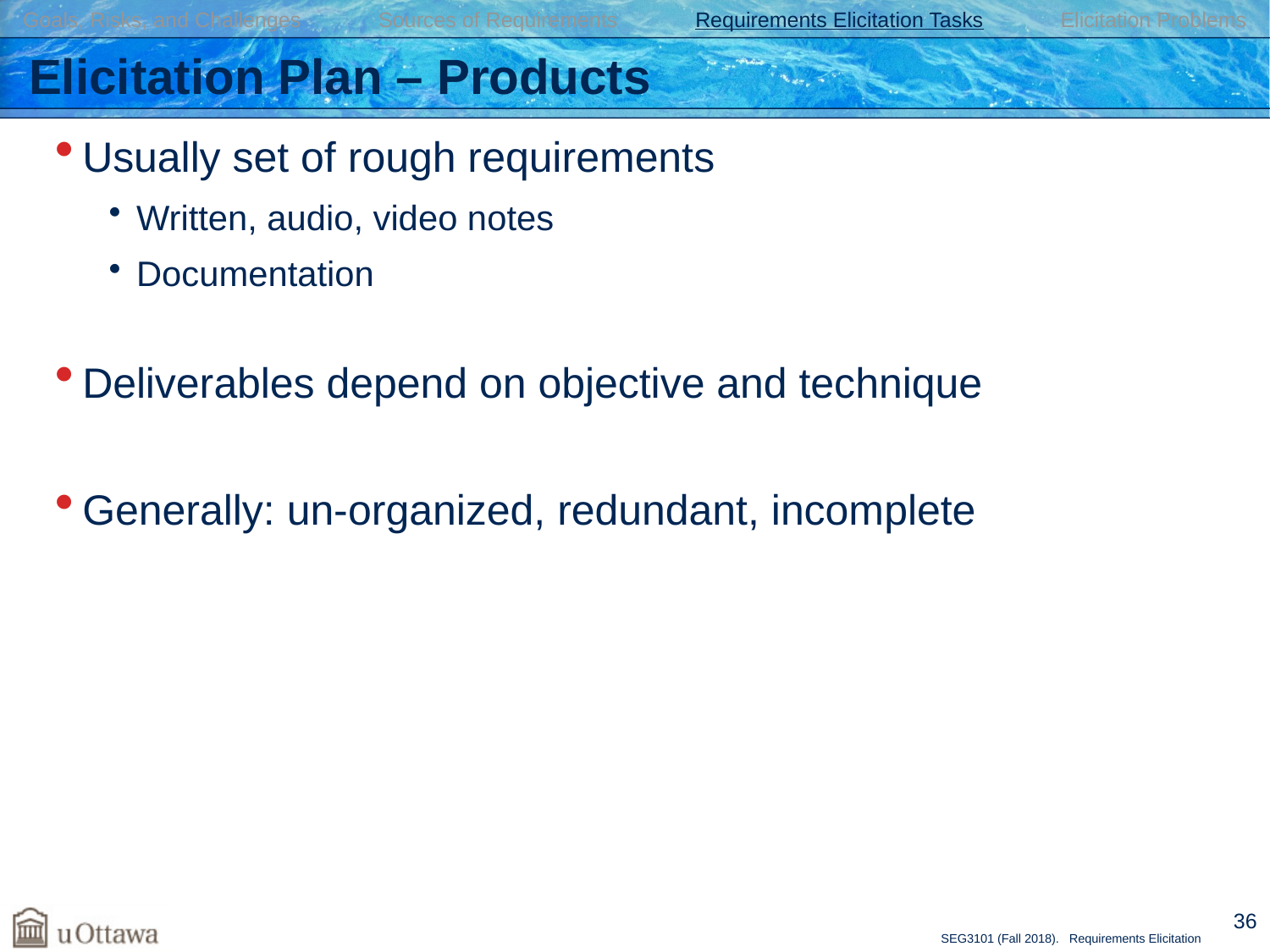

Goals, Risks, and Challenges             Sources of Requirements             Requirements Elicitation Tasks             Elicitation Problems
# Elicitation Plan – Products
Usually set of rough requirements
Written, audio, video notes
Documentation

Deliverables depend on objective and technique

Generally: un-organized, redundant, incomplete
36